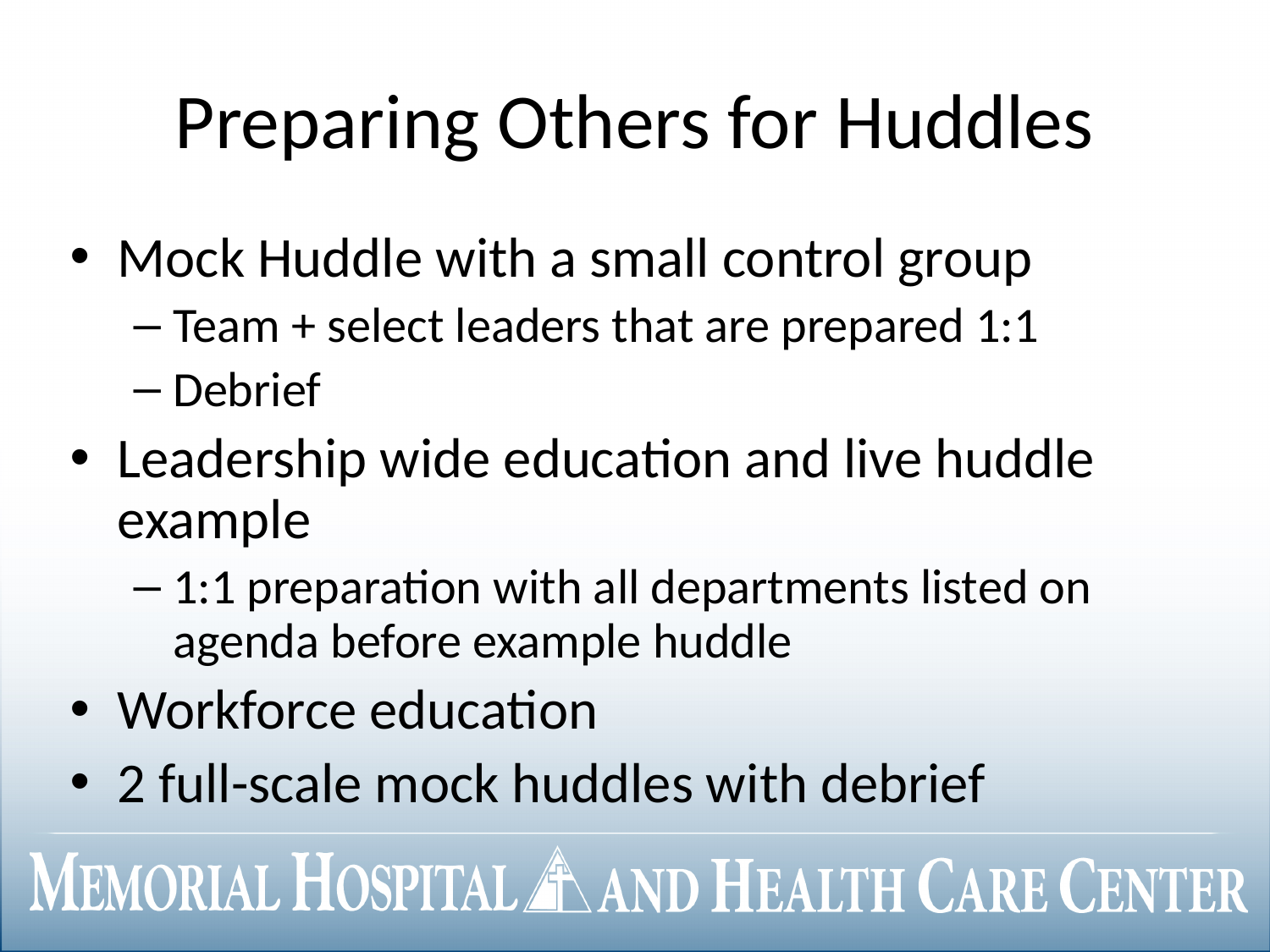

# Preparing Others for Huddles
Mock Huddle with a small control group
Team + select leaders that are prepared 1:1
Debrief
Leadership wide education and live huddle example
1:1 preparation with all departments listed on agenda before example huddle
Workforce education
2 full-scale mock huddles with debrief